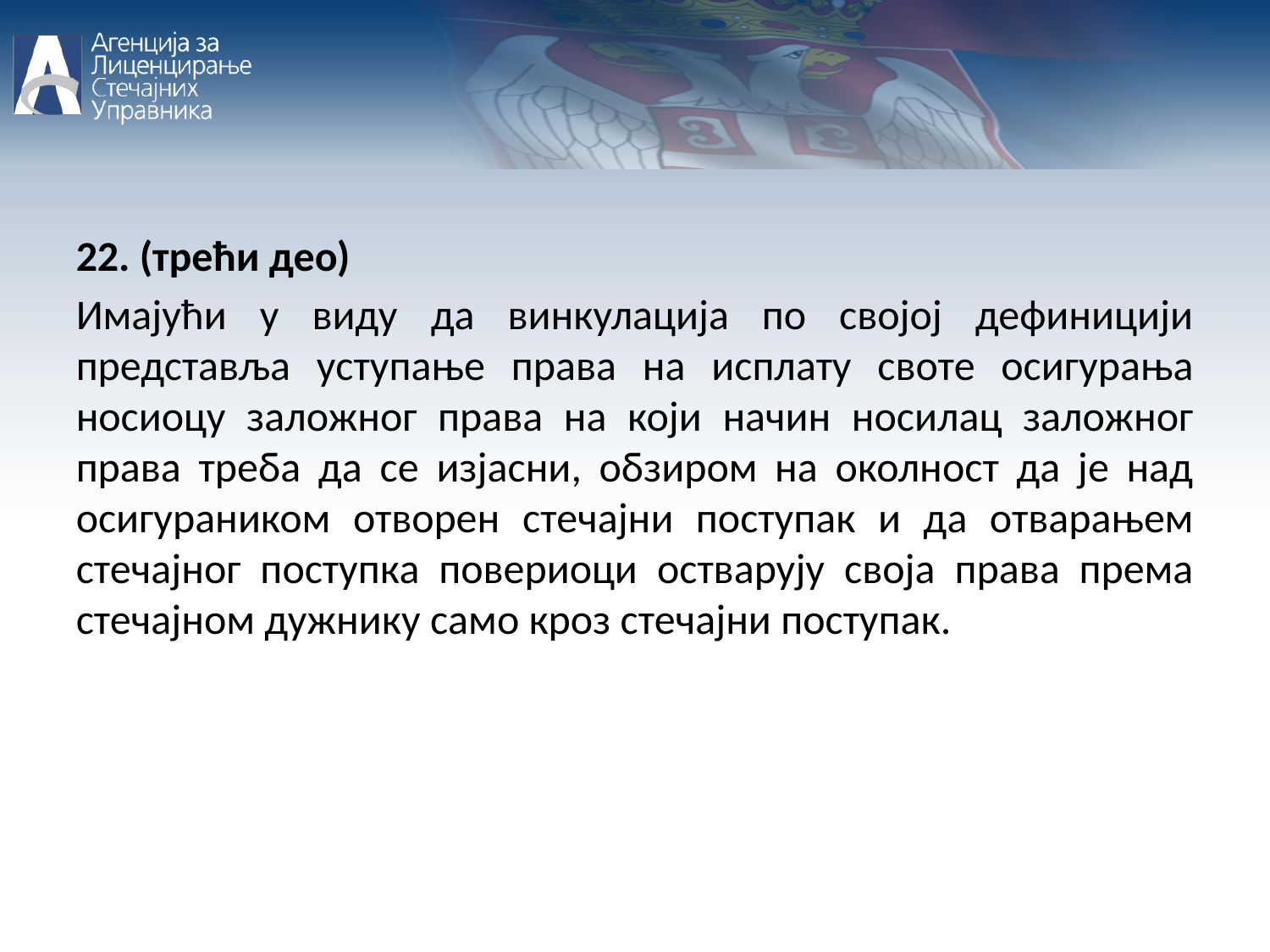

22. (трећи део)
Имајући у виду да винкулација по својој дефиницији представља уступање права на исплату своте осигурања носиоцу заложног права на који начин носилац заложног права треба да се изјасни, обзиром на околност да је над осигураником отворен стечајни поступак и да отварањем стечајног поступка повериоци остварују своја права према стечајном дужнику само кроз стечајни поступак.